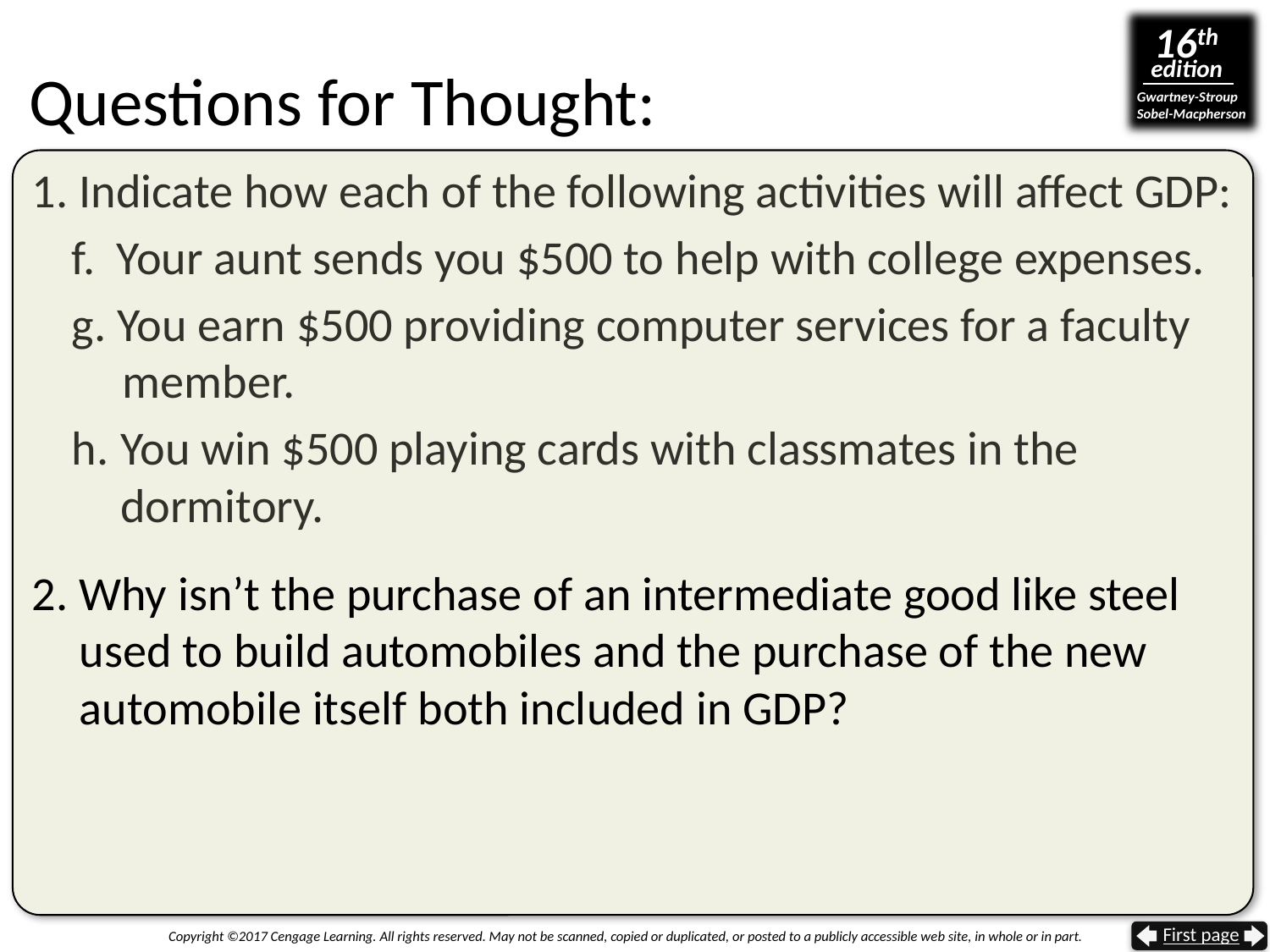

# Questions for Thought:
1. Indicate how each of the following activities will affect GDP:
f.  Your aunt sends you $500 to help with college expenses.
g. You earn $500 providing computer services for a faculty
    member.
You win $500 playing cards with classmates in the dormitory.
2. Why isn’t the purchase of an intermediate good like steel used to build automobiles and the purchase of the new automobile itself both included in GDP?